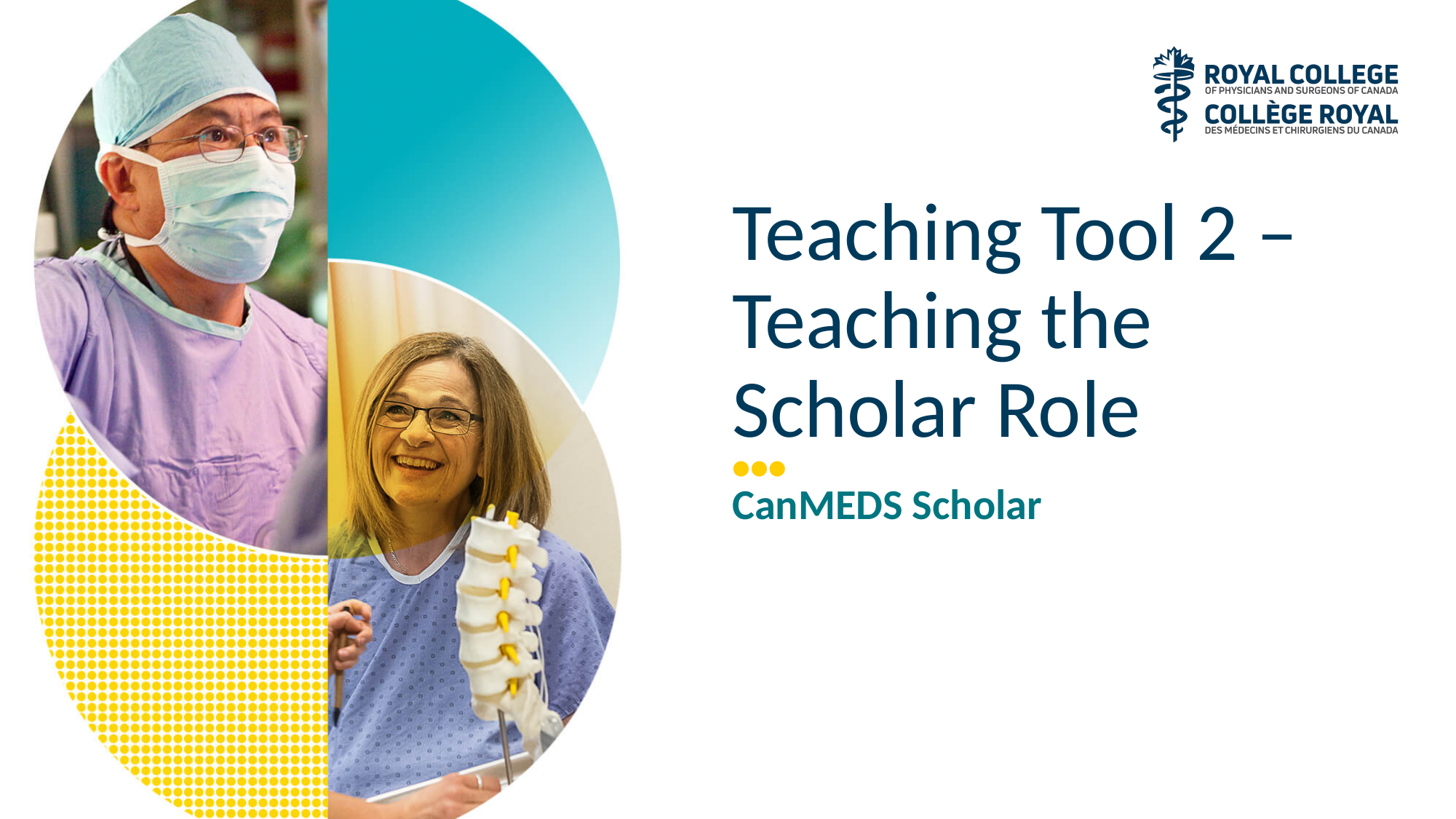

# Teaching Tool 2 – Teaching the Scholar Role
CanMEDS Scholar